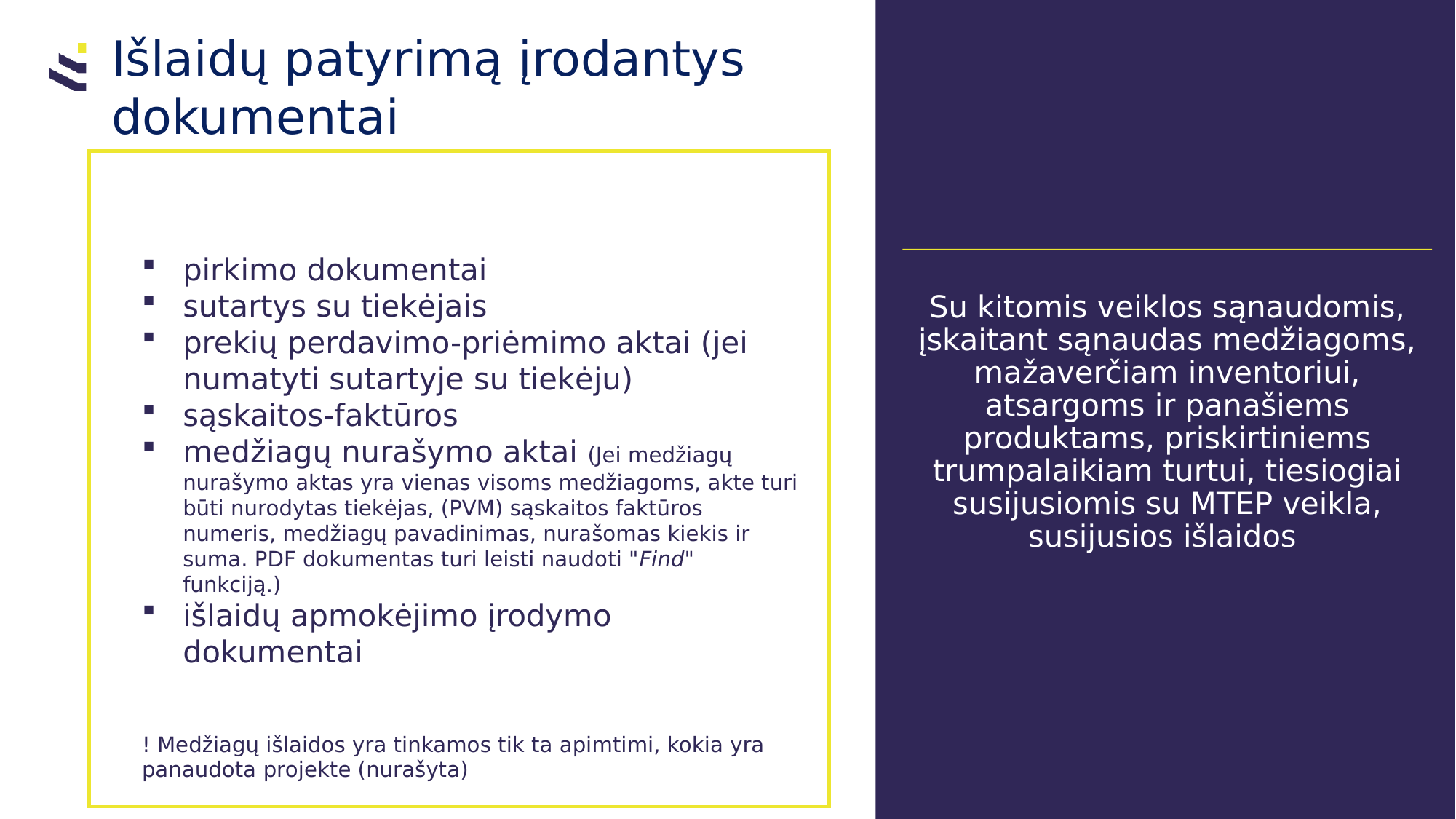

Išlaidų patyrimą įrodantys dokumentai

Su kitomis veiklos sąnaudomis, įskaitant sąnaudas medžiagoms, mažaverčiam inventoriui, atsargoms ir panašiems produktams, priskirtiniems trumpalaikiam turtui, tiesiogiai susijusiomis su MTEP veikla, susijusios išlaidos
pirkimo dokumentai
sutartys su tiekėjais
prekių perdavimo-priėmimo aktai (jei numatyti sutartyje su tiekėju)
sąskaitos-faktūros
medžiagų nurašymo aktai (Jei medžiagų nurašymo aktas yra vienas visoms medžiagoms, akte turi būti nurodytas tiekėjas, (PVM) sąskaitos faktūros numeris, medžiagų pavadinimas, nurašomas kiekis ir suma. PDF dokumentas turi leisti naudoti "Find" funkciją.)
išlaidų apmokėjimo įrodymo dokumentai

! Medžiagų išlaidos yra tinkamos tik ta apimtimi, kokia yra panaudota projekte (nurašyta)